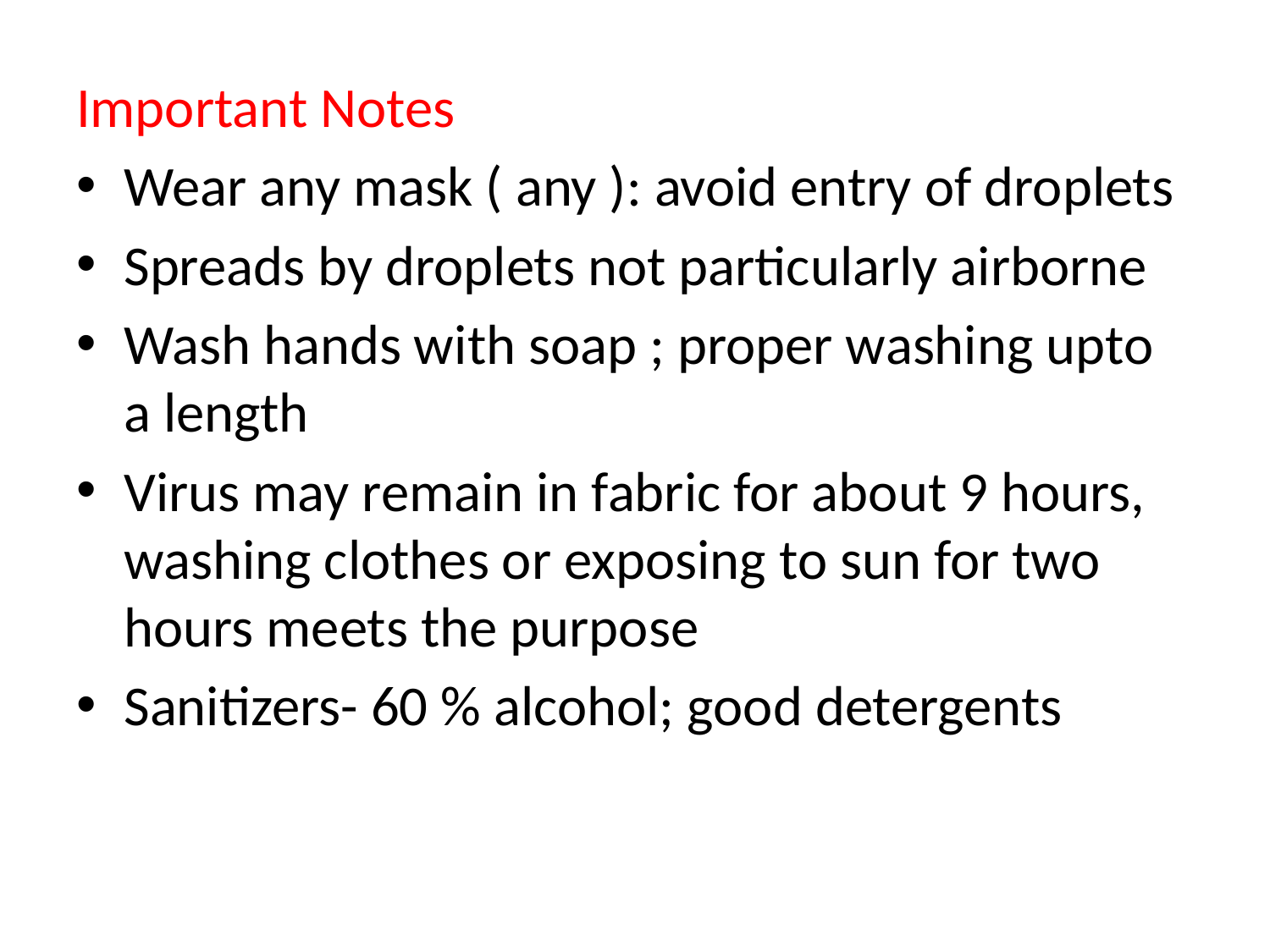

Important Notes
Wear any mask ( any ): avoid entry of droplets
Spreads by droplets not particularly airborne
Wash hands with soap ; proper washing upto a length
Virus may remain in fabric for about 9 hours, washing clothes or exposing to sun for two hours meets the purpose
Sanitizers- 60 % alcohol; good detergents